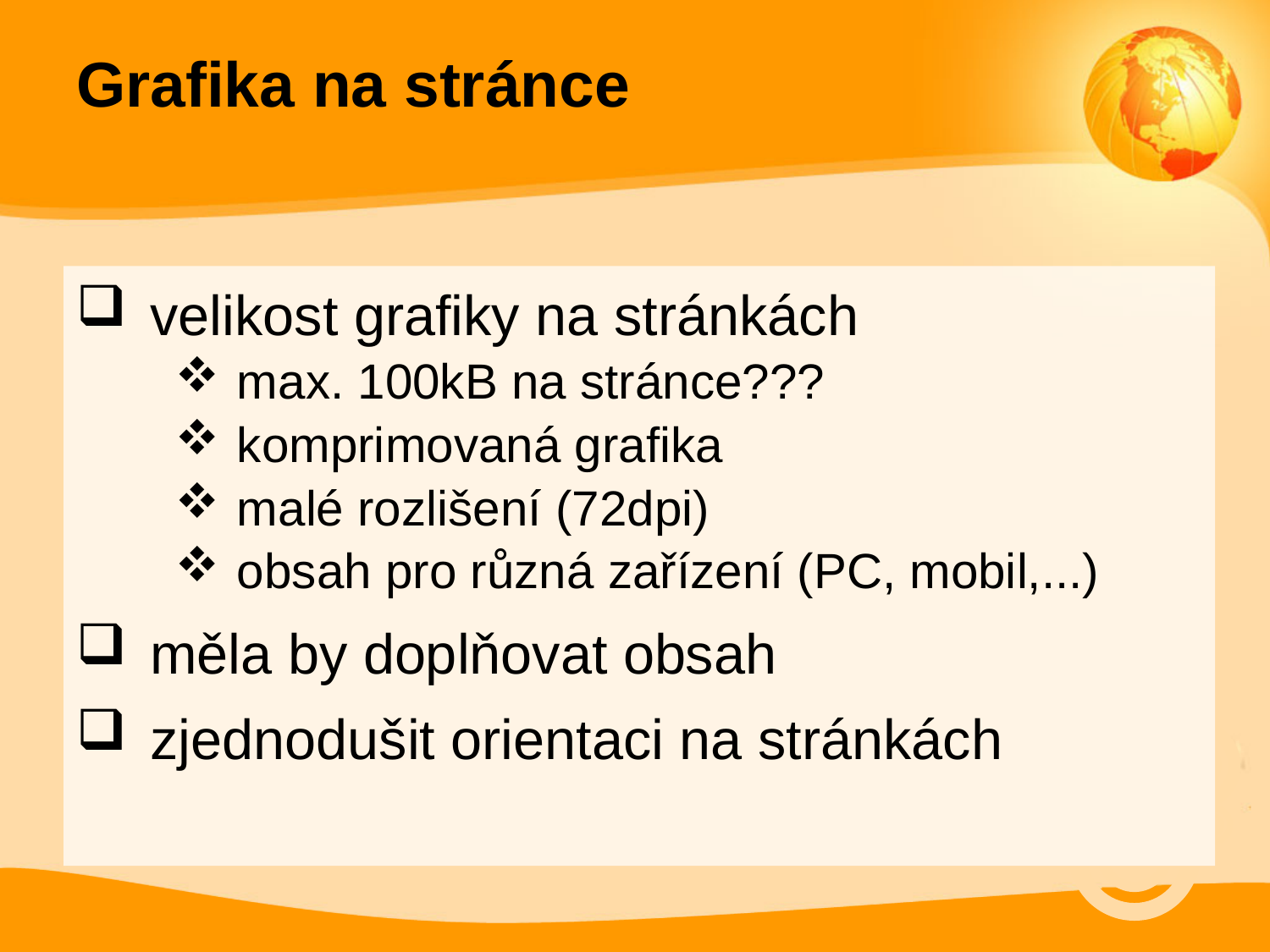

# Grafika na stránce
velikost grafiky na stránkách
max. 100kB na stránce???
komprimovaná grafika
malé rozlišení (72dpi)
obsah pro různá zařízení (PC, mobil,...)
měla by doplňovat obsah
zjednodušit orientaci na stránkách